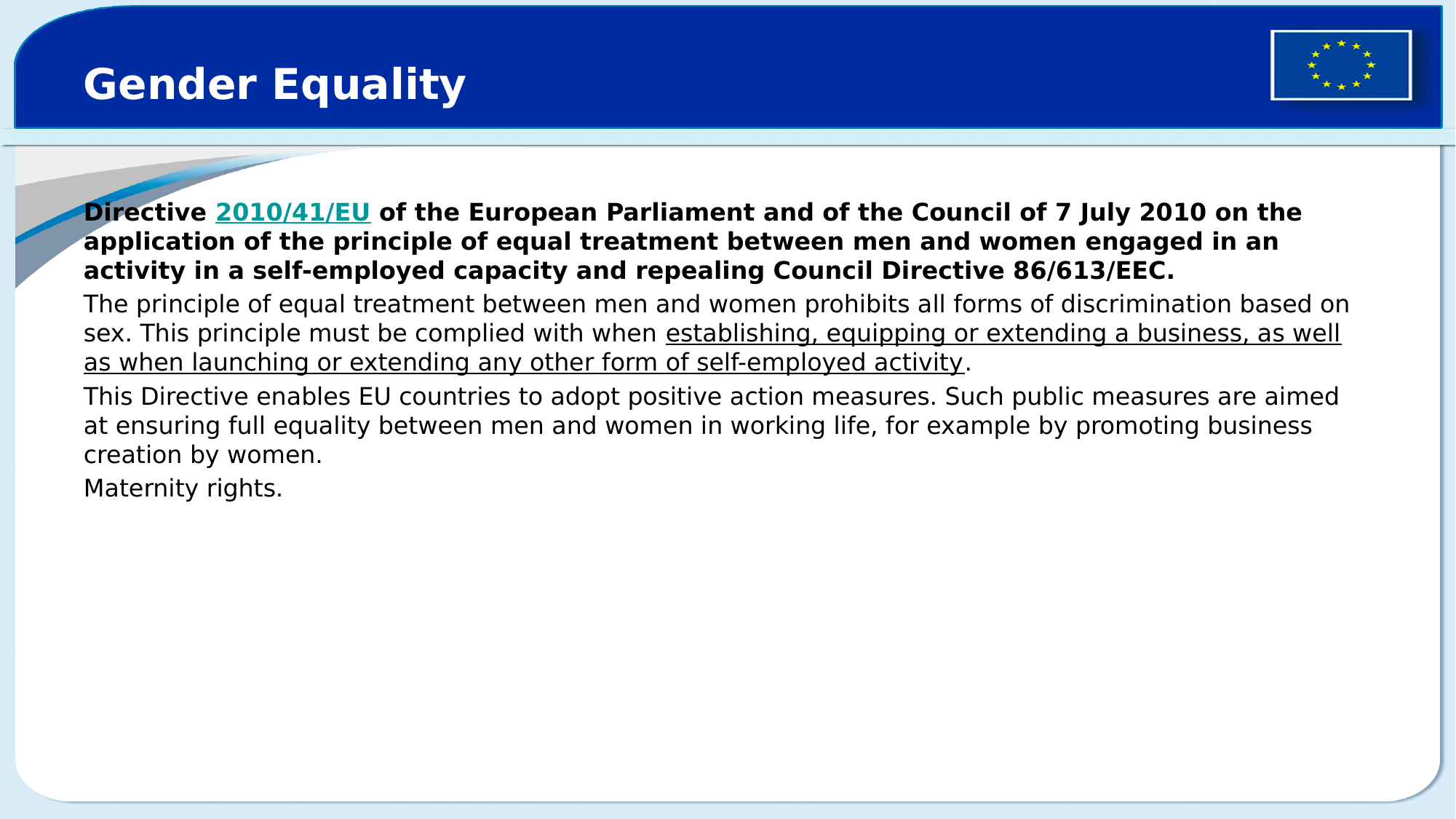

# Gender Equality
Directive 2010/41/EU of the European Parliament and of the Council of 7 July 2010 on the application of the principle of equal treatment between men and women engaged in an activity in a self-employed capacity and repealing Council Directive 86/613/EEC.
The principle of equal treatment between men and women prohibits all forms of discrimination based on sex. This principle must be complied with when establishing, equipping or extending a business, as well as when launching or extending any other form of self-employed activity.
This Directive enables EU countries to adopt positive action measures. Such public measures are aimed at ensuring full equality between men and women in working life, for example by promoting business creation by women.
Maternity rights.